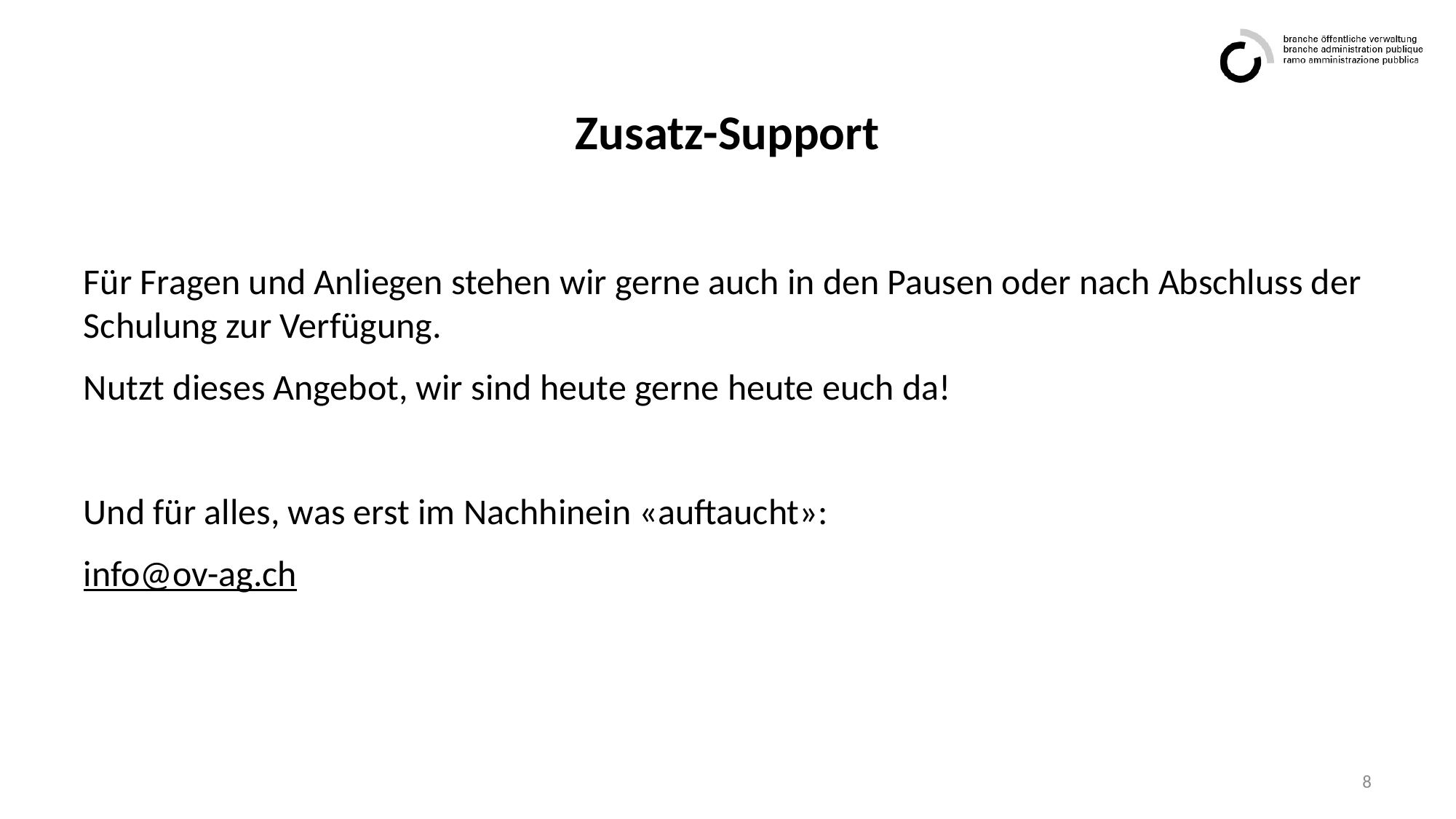

# Zusatz-Support

Für Fragen und Anliegen stehen wir gerne auch in den Pausen oder nach Abschluss der Schulung zur Verfügung.
Nutzt dieses Angebot, wir sind heute gerne heute euch da!

Und für alles, was erst im Nachhinein «auftaucht»:
info@ov-ag.ch

8